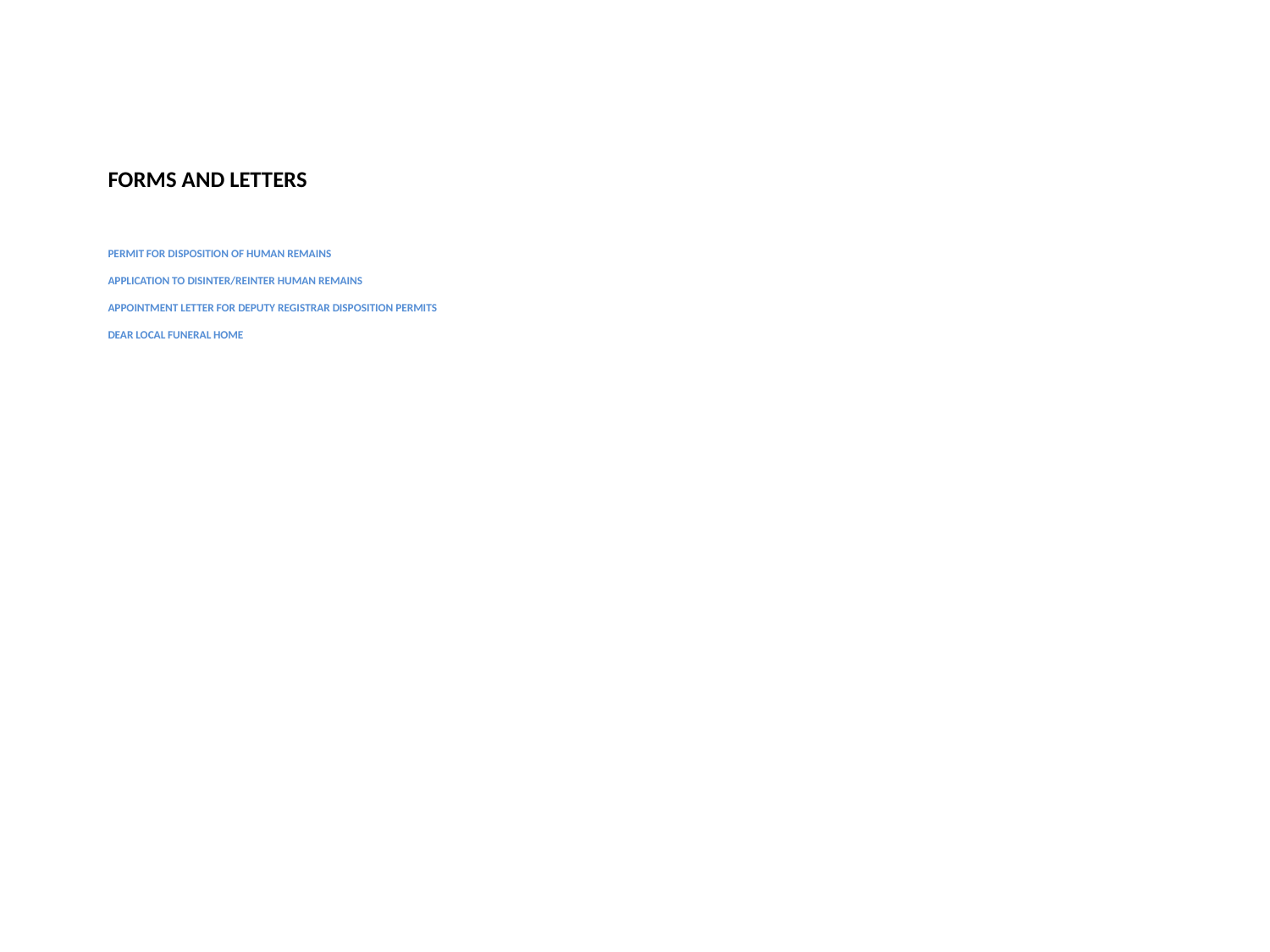

# forms and letters permit for Disposition of human remains application to disinter/reinter human remains appointment letter for deputy registrar disposition permits dear local funeral home